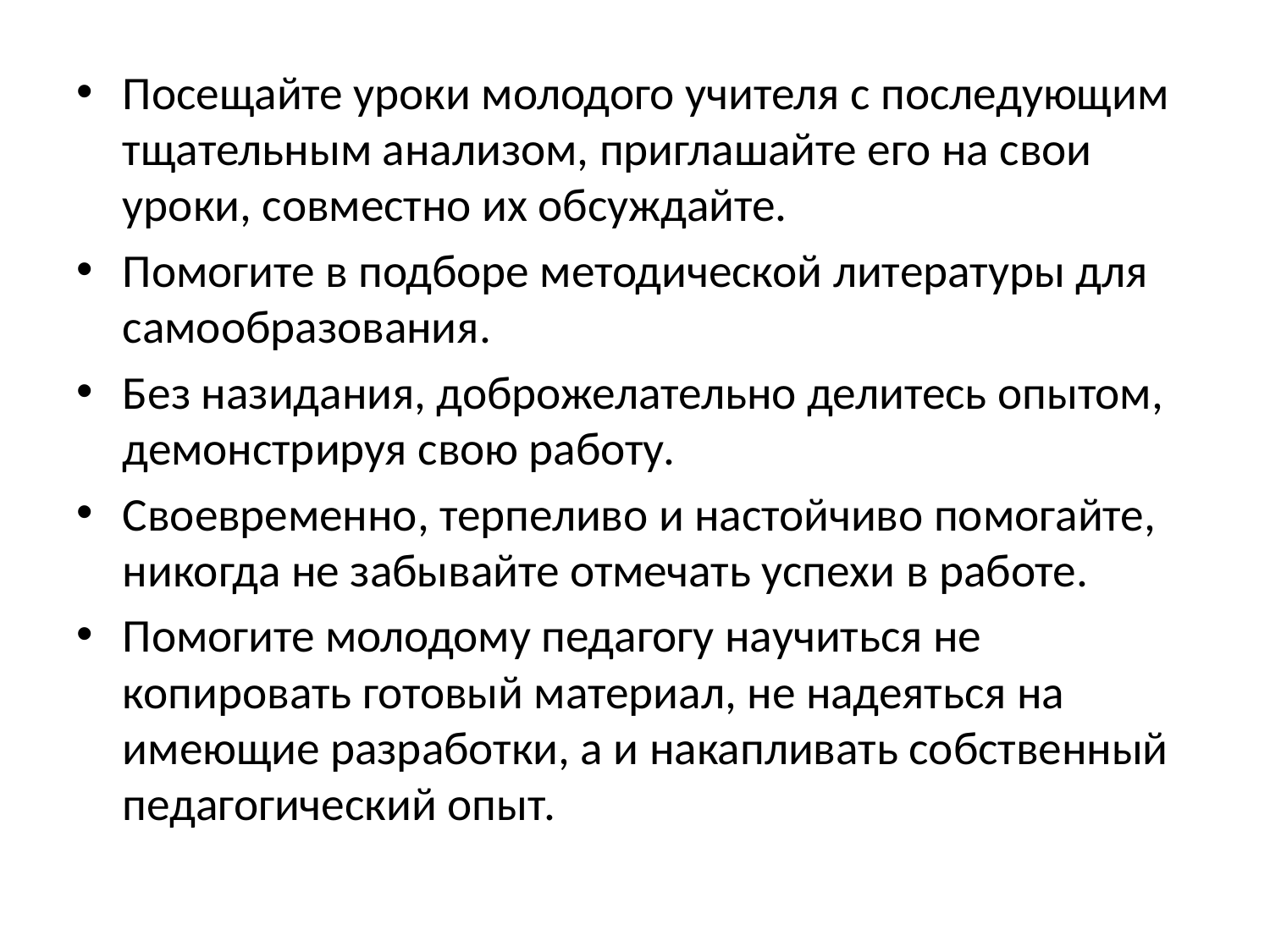

Посещайте уроки молодого учителя с последующим тщательным анализом, приглашайте его на свои уроки, совместно их обсуждайте.
Помогите в подборе методической литературы для самообразования.
Без назидания, доброжелательно делитесь опытом, демонстрируя свою работу.
Своевременно, терпеливо и настойчиво помогайте, никогда не забывайте отмечать успехи в работе.
Помогите молодому педагогу научиться не копировать готовый материал, не надеяться на имеющие разработки, а и накапливать собственный педагогический опыт.